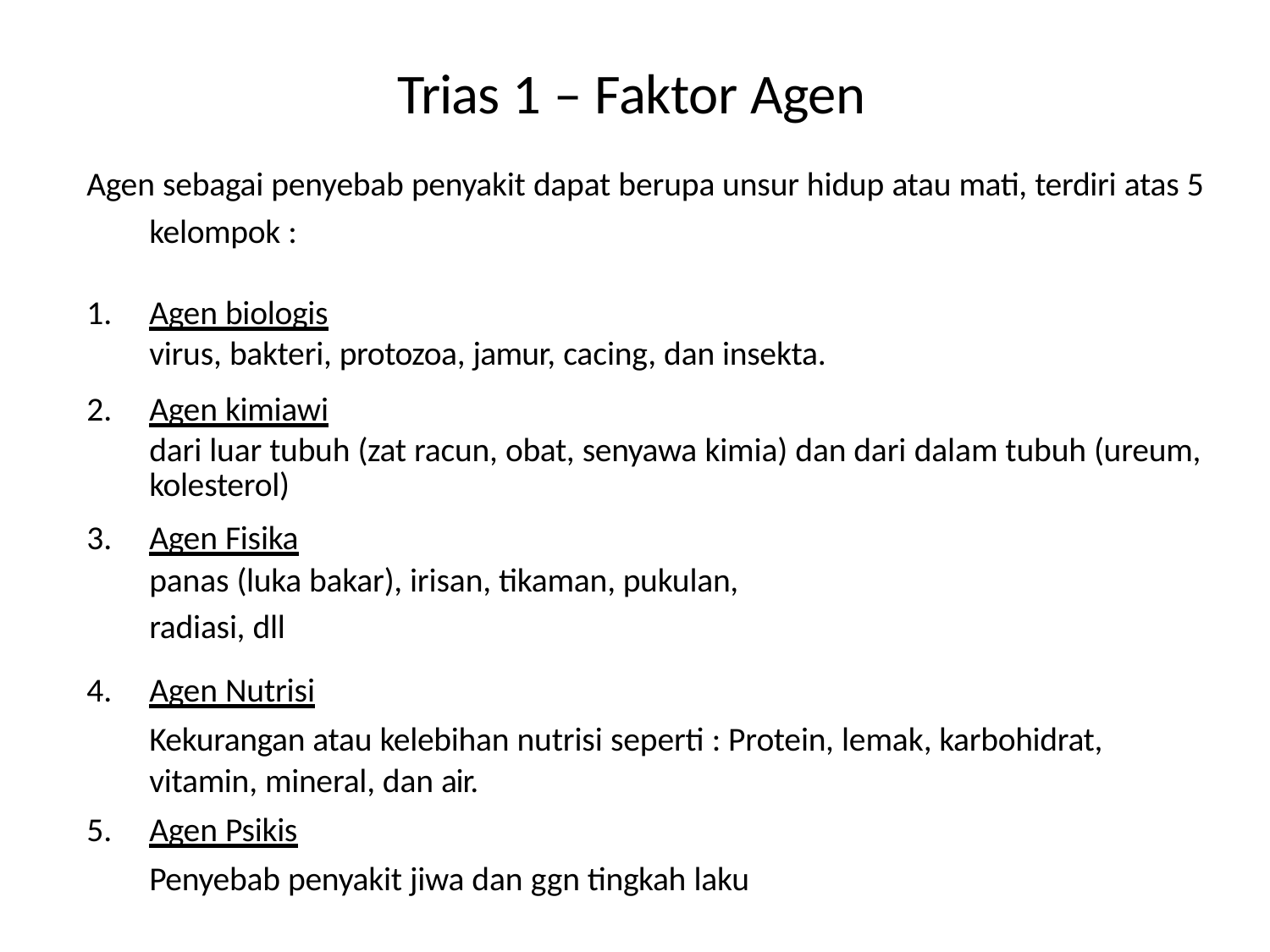

# Trias 1 – Faktor Agen
Agen sebagai penyebab penyakit dapat berupa unsur hidup atau mati, terdiri atas 5  kelompok :

Agen biologis
virus, bakteri, protozoa, jamur, cacing, dan insekta.
Agen kimiawi
dari luar tubuh (zat racun, obat, senyawa kimia) dan dari dalam tubuh (ureum,  kolesterol)
Agen Fisika
panas (luka bakar), irisan, tikaman, pukulan,
radiasi, dll
Agen Nutrisi
Kekurangan atau kelebihan nutrisi seperti : Protein, lemak, karbohidrat,  vitamin, mineral, dan air.
Agen Psikis
Penyebab penyakit jiwa dan ggn tingkah laku